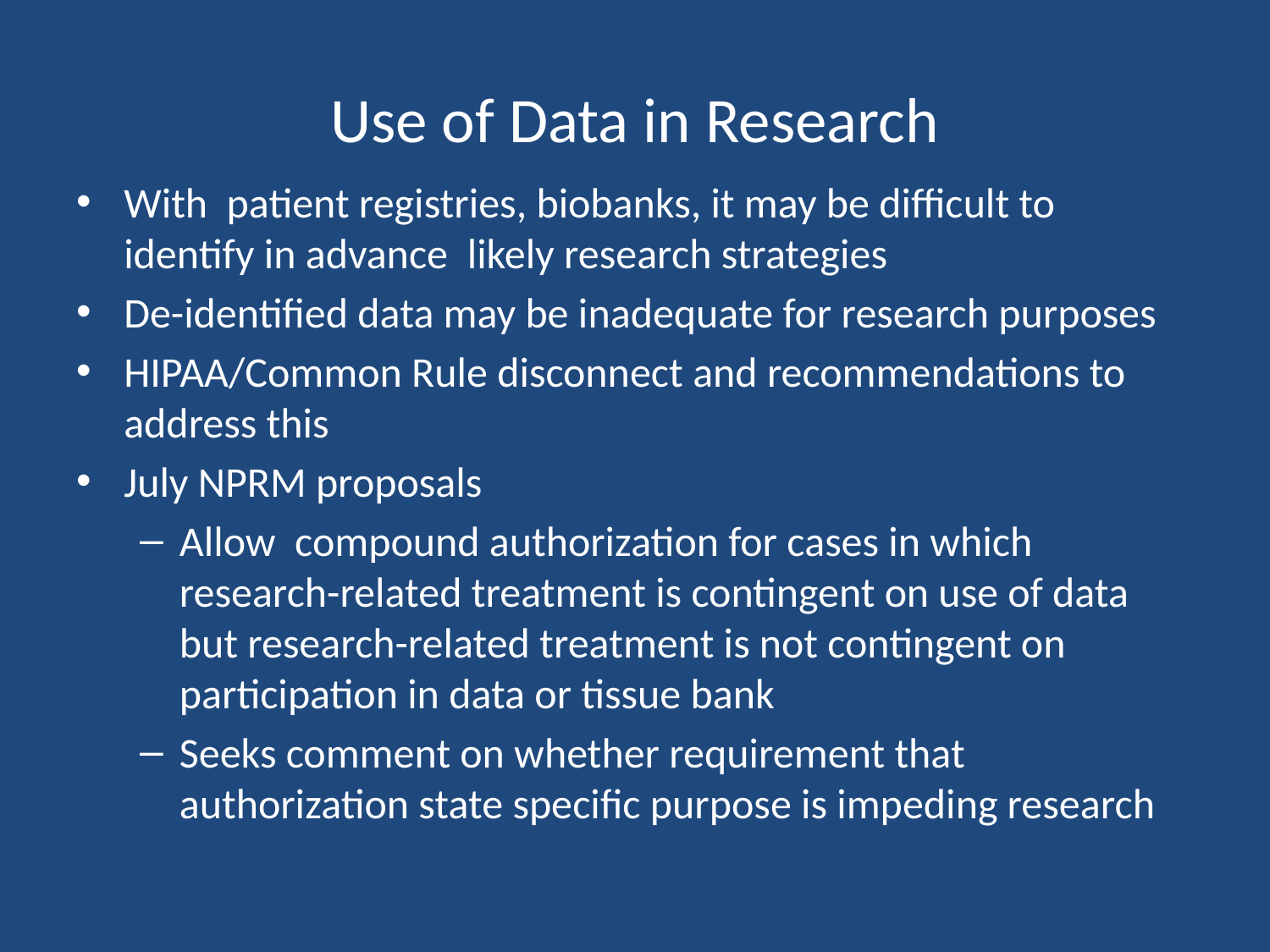

# Use of Data in Research
With  patient registries, biobanks, it may be difficult to identify in advance  likely research strategies
De-identified data may be inadequate for research purposes
HIPAA/Common Rule disconnect and recommendations to address this
July NPRM proposals
Allow  compound authorization for cases in which research-related treatment is contingent on use of data but research-related treatment is not contingent on participation in data or tissue bank
Seeks comment on whether requirement that authorization state specific purpose is impeding research